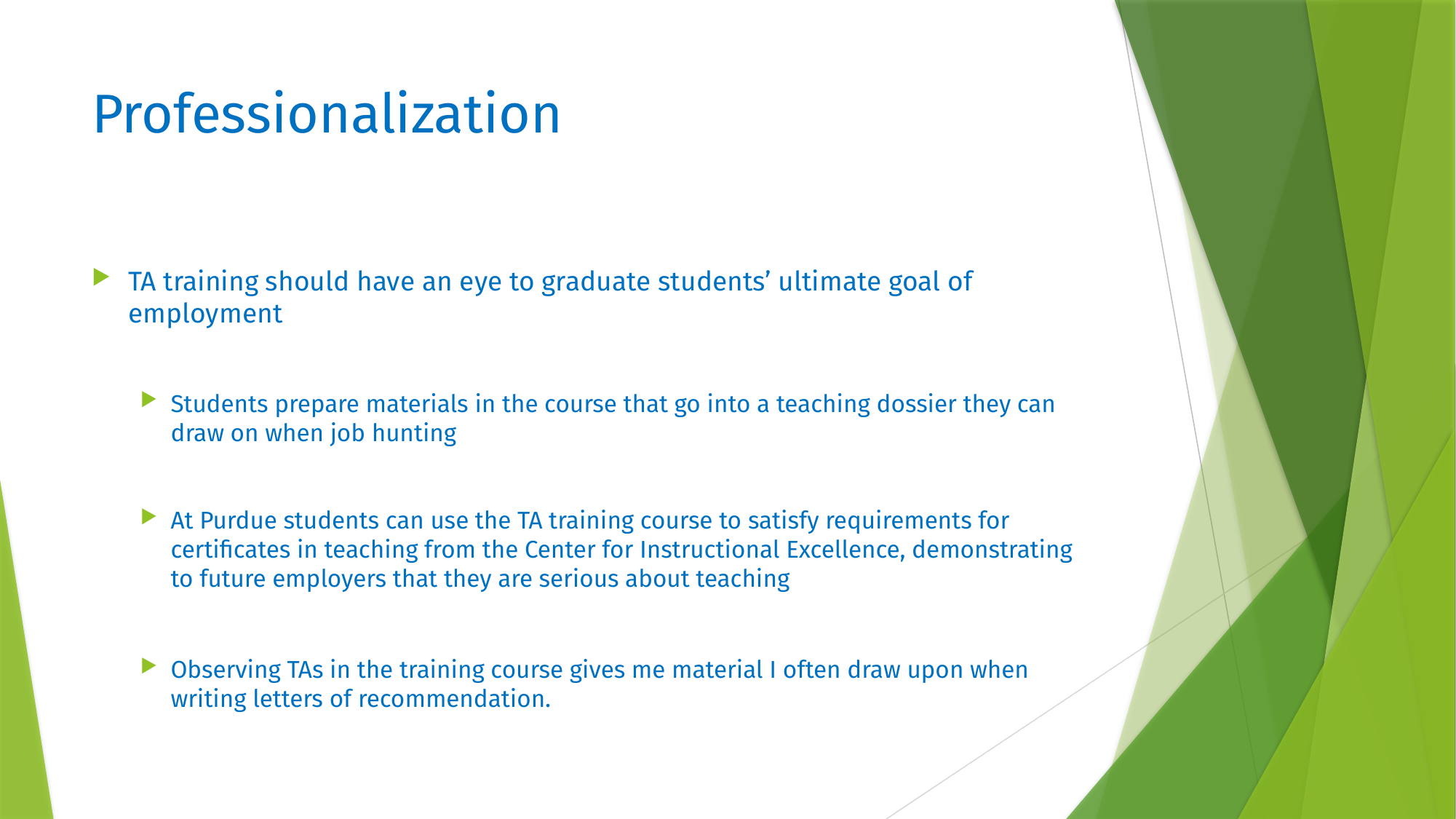

# Professionalization
TA training should have an eye to graduate students’ ultimate goal of employment

Students prepare materials in the course that go into a teaching dossier they can draw on when job hunting

At Purdue students can use the TA training course to satisfy requirements for certificates in teaching from the Center for Instructional Excellence, demonstrating to future employers that they are serious about teaching

Observing TAs in the training course gives me material I often draw upon when writing letters of recommendation.